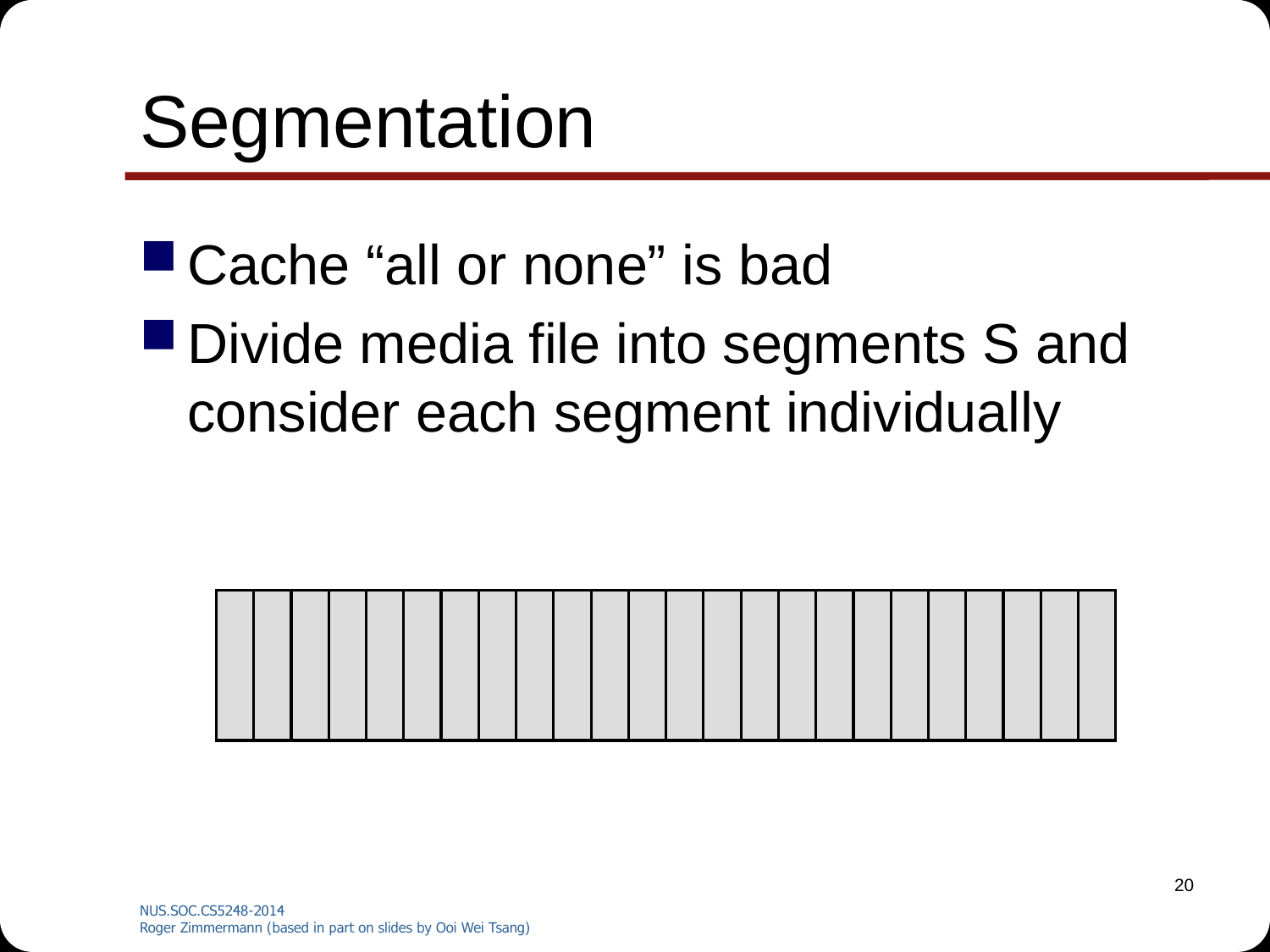

# Segmentation
Cache “all or none” is bad
Divide media file into segments S and consider each segment individually

20
NUS.SOC.CS5248-2014
Roger Zimmermann (based in part on slides by Ooi Wei Tsang)